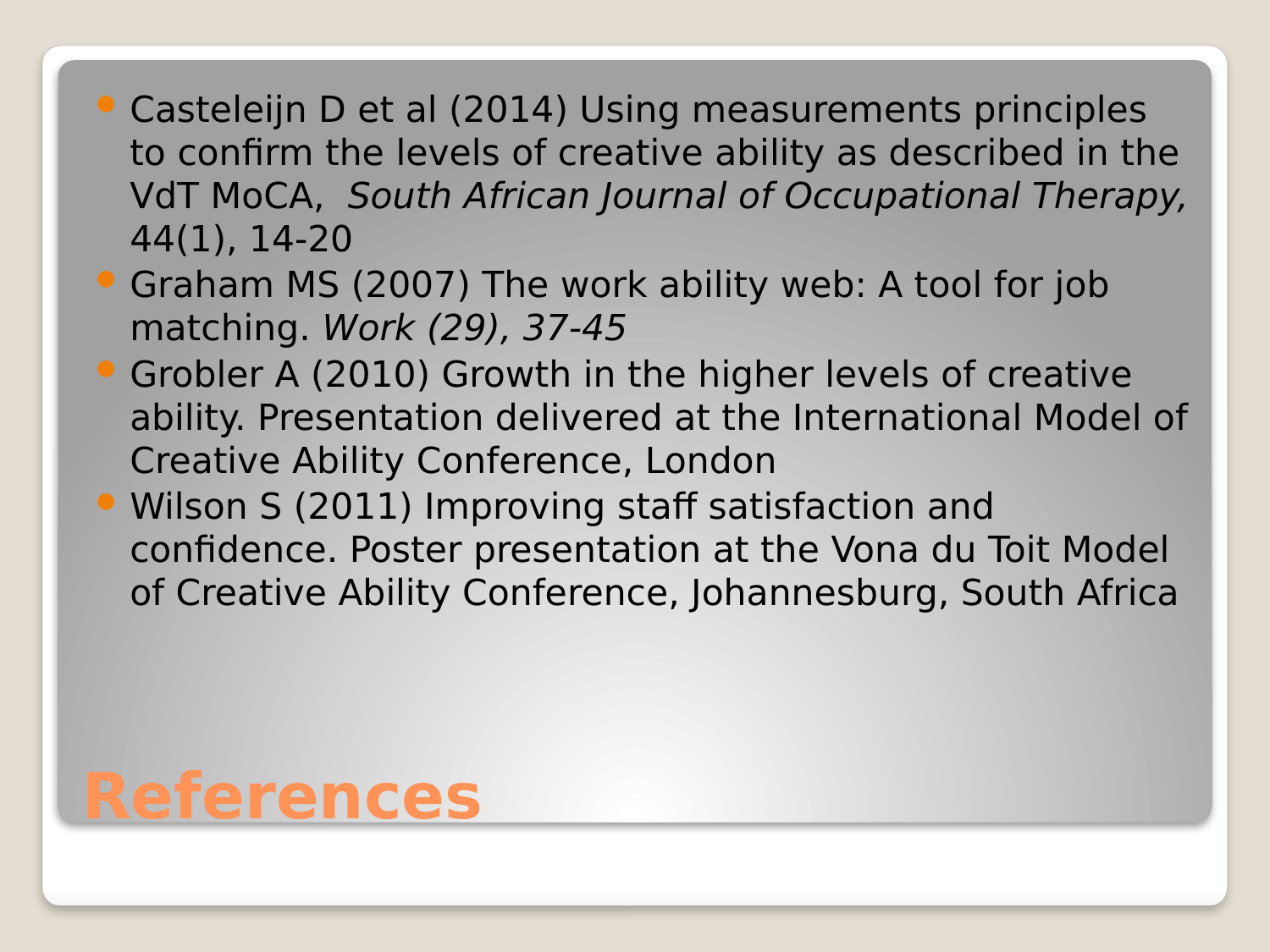

Casteleijn D et al (2014) Using measurements principles to confirm the levels of creative ability as described in the VdT MoCA,  South African Journal of Occupational Therapy, 44(1), 14-20
Graham MS (2007) The work ability web: A tool for job matching. Work (29), 37-45
Grobler A (2010) Growth in the higher levels of creative ability. Presentation delivered at the International Model of Creative Ability Conference, London
Wilson S (2011) Improving staff satisfaction and confidence. Poster presentation at the Vona du Toit Model of Creative Ability Conference, Johannesburg, South Africa

# References